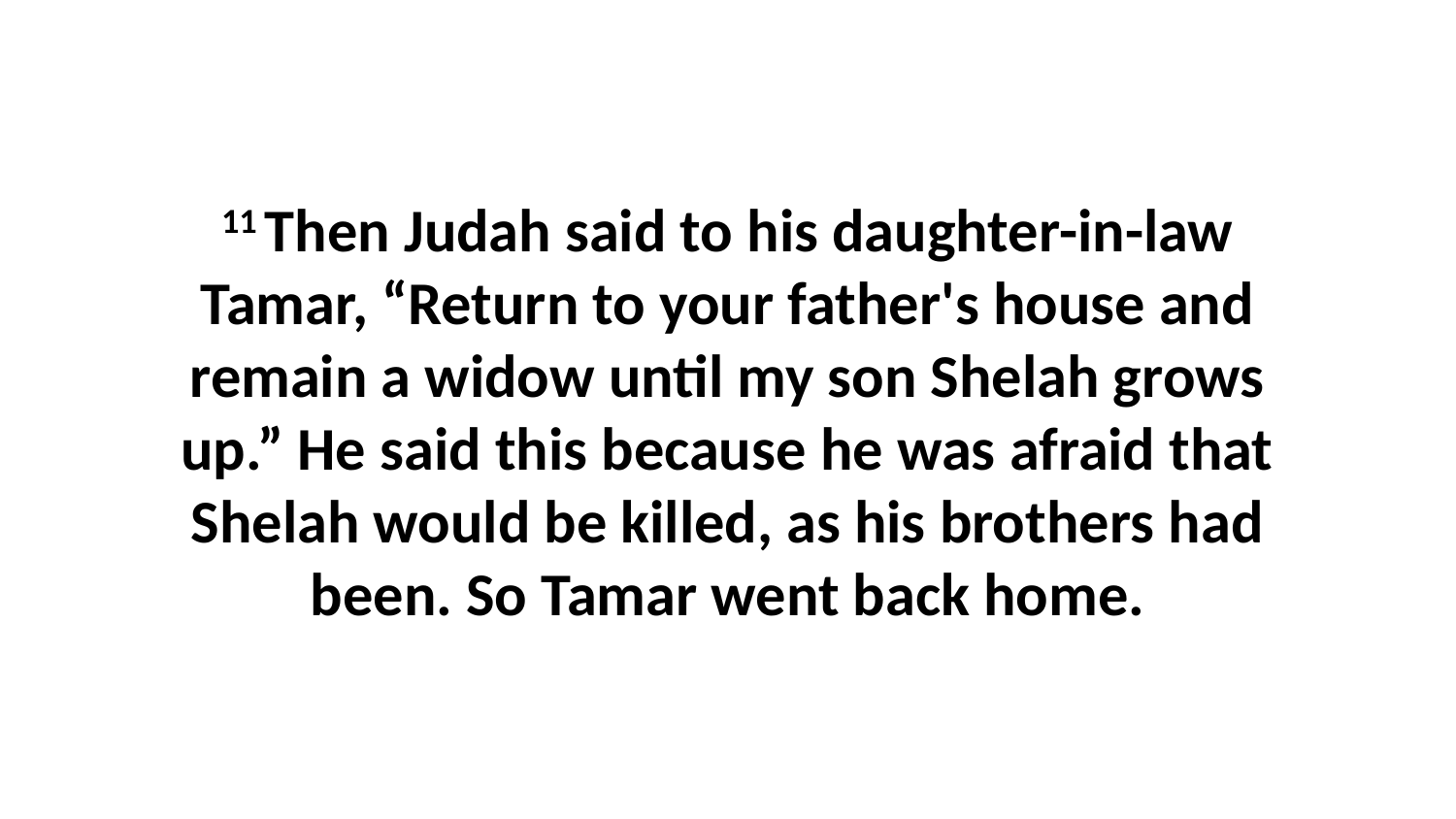

11 Then Judah said to his daughter-in-law Tamar, “Return to your father's house and remain a widow until my son Shelah grows up.” He said this because he was afraid that Shelah would be killed, as his brothers had been. So Tamar went back home.